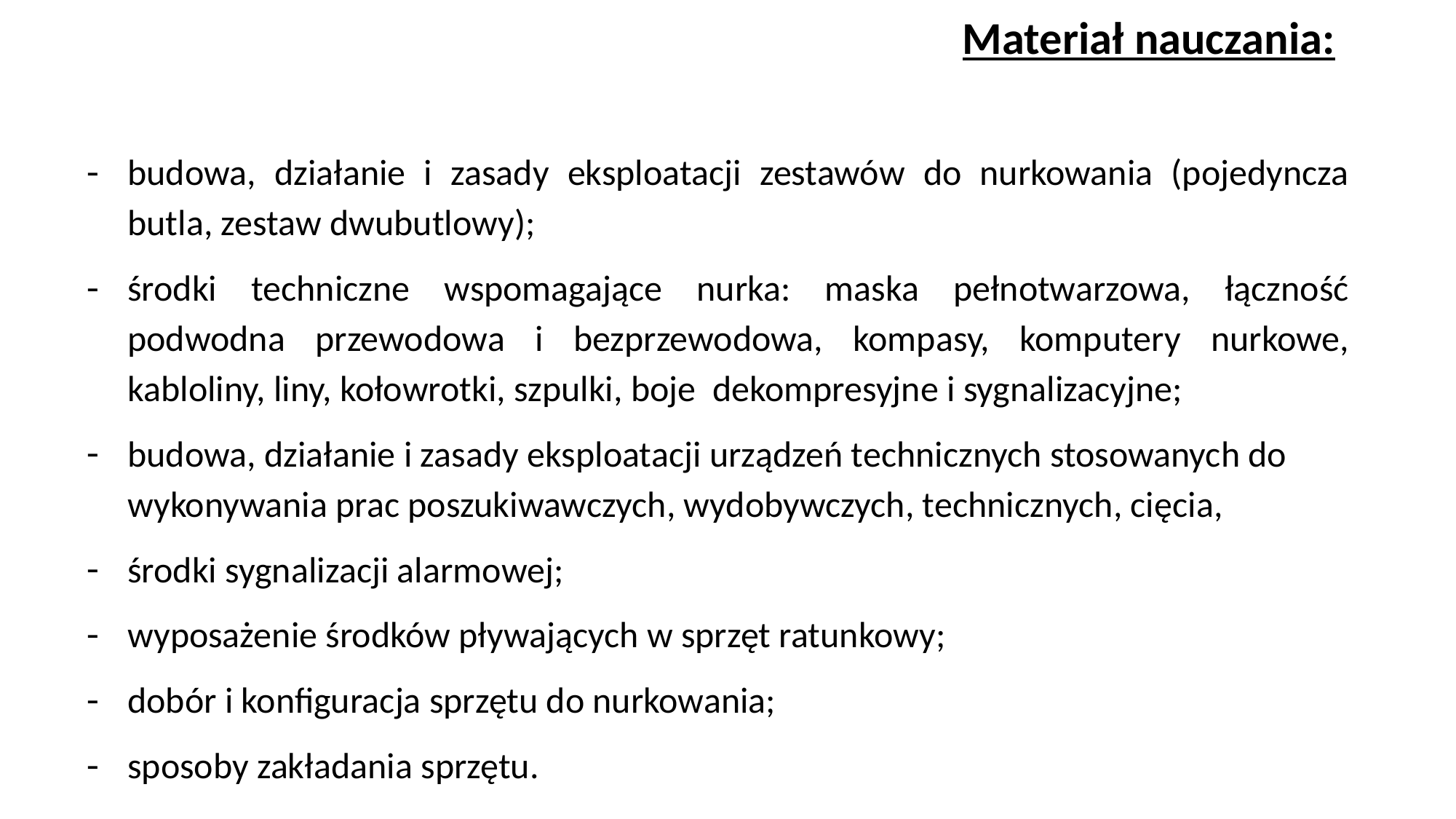

# Materiał nauczania:
budowa, działanie i zasady eksploatacji zestawów do nurkowania (pojedyncza butla, zestaw dwubutlowy);
środki techniczne wspomagające nurka: maska pełnotwarzowa, łączność podwodna przewodowa i bezprzewodowa, kompasy, komputery nurkowe, kabloliny, liny, kołowrotki, szpulki, boje  dekompresyjne i sygnalizacyjne;
budowa, działanie i zasady eksploatacji urządzeń technicznych stosowanych do
wykonywania prac poszukiwawczych, wydobywczych, technicznych, cięcia,
środki sygnalizacji alarmowej;
wyposażenie środków pływających w sprzęt ratunkowy;
dobór i konfiguracja sprzętu do nurkowania;
sposoby zakładania sprzętu.